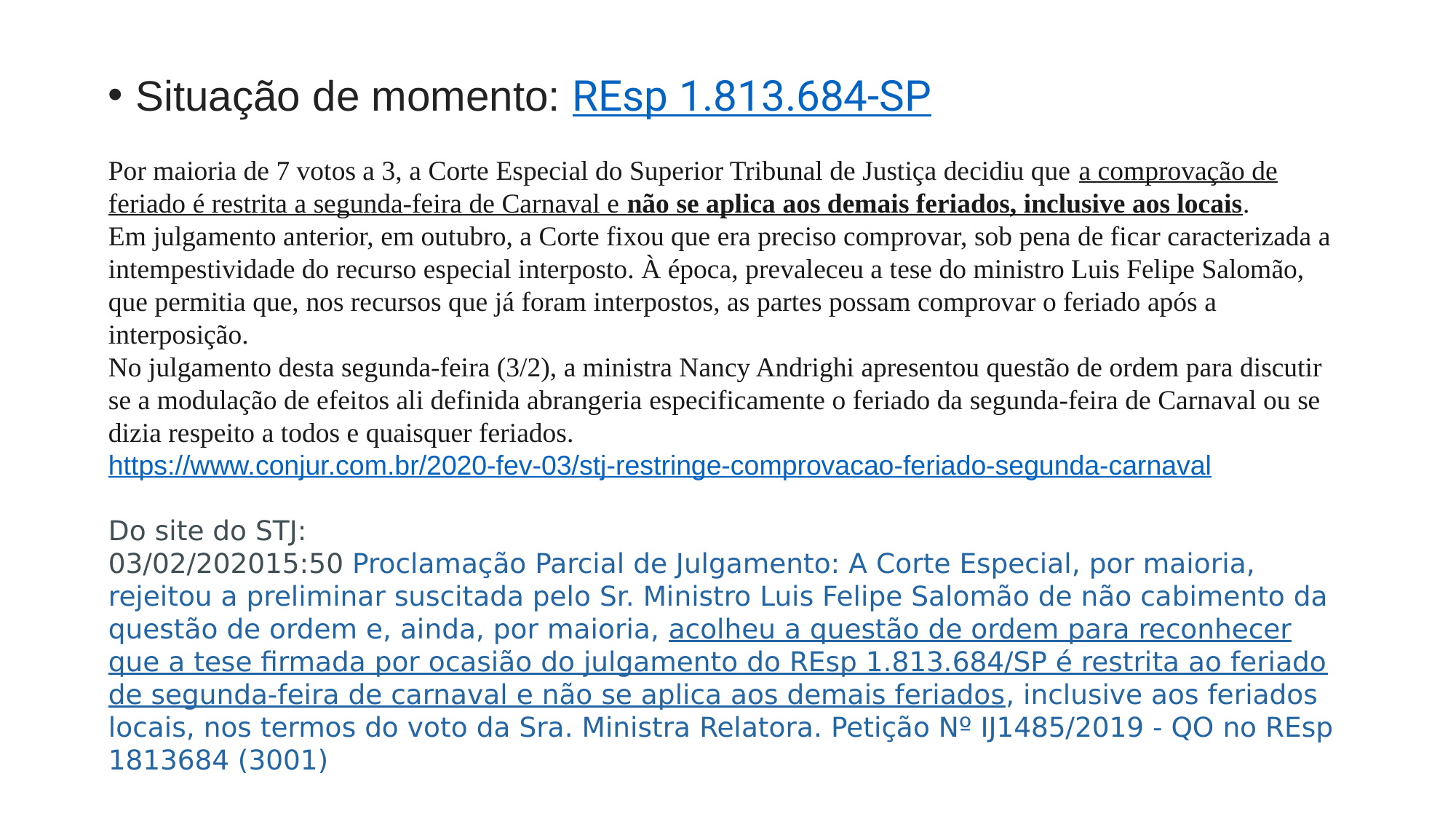

Situação de momento: REsp 1.813.684-SP

Por maioria de 7 votos a 3, a Corte Especial do Superior Tribunal de Justiça decidiu que a comprovação de feriado é restrita a segunda-feira de Carnaval e não se aplica aos demais feriados, inclusive aos locais.
Em julgamento anterior, em outubro, a Corte fixou que era preciso comprovar, sob pena de ficar caracterizada a intempestividade do recurso especial interposto. À época, prevaleceu a tese do ministro Luis Felipe Salomão, que permitia que, nos recursos que já foram interpostos, as partes possam comprovar o feriado após a interposição.
No julgamento desta segunda-feira (3/2), a ministra Nancy Andrighi apresentou questão de ordem para discutir se a modulação de efeitos ali definida abrangeria especificamente o feriado da segunda-feira de Carnaval ou se dizia respeito a todos e quaisquer feriados.
https://www.conjur.com.br/2020-fev-03/stj-restringe-comprovacao-feriado-segunda-carnaval

Do site do STJ:
03/02/202015:50 Proclamação Parcial de Julgamento: A Corte Especial, por maioria, rejeitou a preliminar suscitada pelo Sr. Ministro Luis Felipe Salomão de não cabimento da questão de ordem e, ainda, por maioria, acolheu a questão de ordem para reconhecer que a tese firmada por ocasião do julgamento do REsp 1.813.684/SP é restrita ao feriado de segunda-feira de carnaval e não se aplica aos demais feriados, inclusive aos feriados locais, nos termos do voto da Sra. Ministra Relatora. Petição Nº IJ1485/2019 - QO no REsp 1813684 (3001)